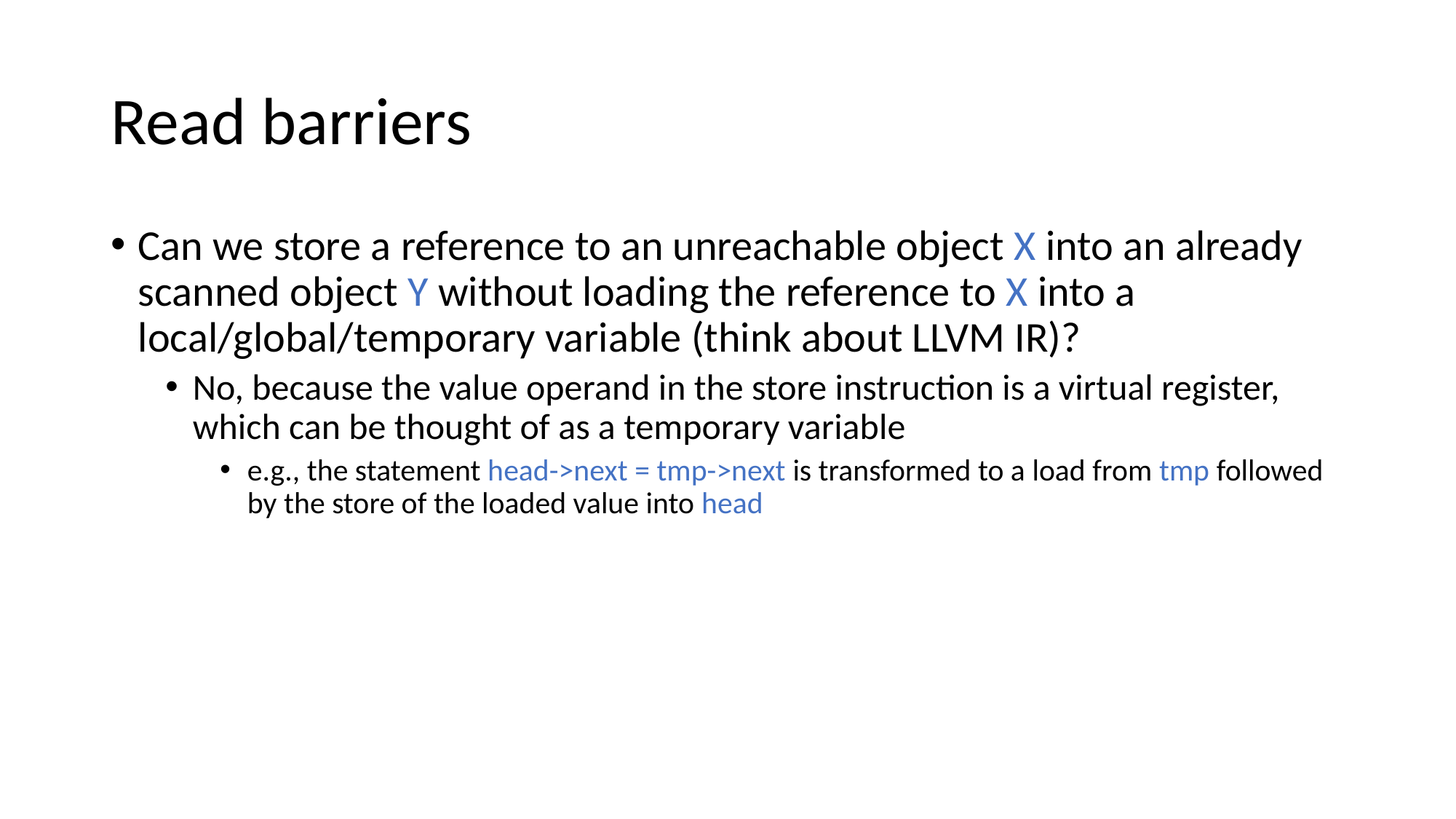

# Read barriers
Can we store a reference to an unreachable object X into an already scanned object Y without loading the reference to X into a local/global/temporary variable (think about LLVM IR)?
No, because the value operand in the store instruction is a virtual register, which can be thought of as a temporary variable
e.g., the statement head->next = tmp->next is transformed to a load from tmp followed by the store of the loaded value into head